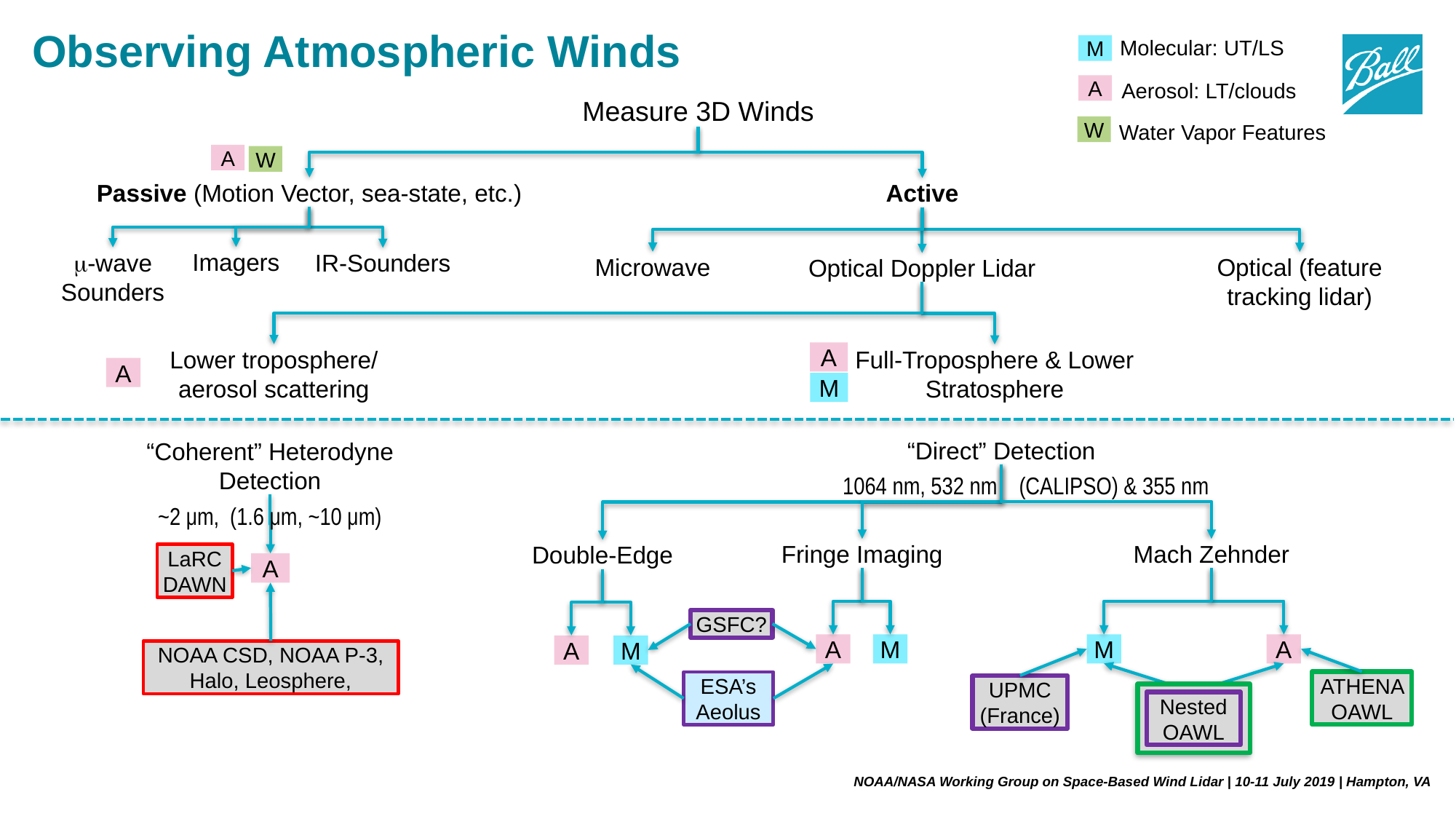

# Observing Atmospheric Winds
Molecular: UT/LS
M
A
Aerosol: LT/clouds
Measure 3D Winds
W
Water Vapor Features
A
W
Passive (Motion Vector, sea-state, etc.)
Active
Imagers
μ-wave
Sounders
IR-Sounders
Microwave
Optical (feature tracking lidar)
Optical Doppler Lidar
A
Full-Troposphere & Lower Stratosphere
M
Lower troposphere/ aerosol scattering
A
“Direct” Detection
1064 nm, 532 nm    (CALIPSO) & 355 nm
Fringe Imaging
Mach Zehnder
Double-Edge
GSFC?
M
A
M
A
M
A
ATHENA OAWL
ESA’s
Aeolus
UPMC (France)

Nested OAWL
“Coherent” Heterodyne Detection
~2 μm,  (1.6 μm, ~10 μm)
LaRC
DAWN
A
NOAA CSD, NOAA P-3, Halo, Leosphere,
NOAA/NASA Working Group on Space-Based Wind Lidar | 10-11 July 2019 | Hampton, VA